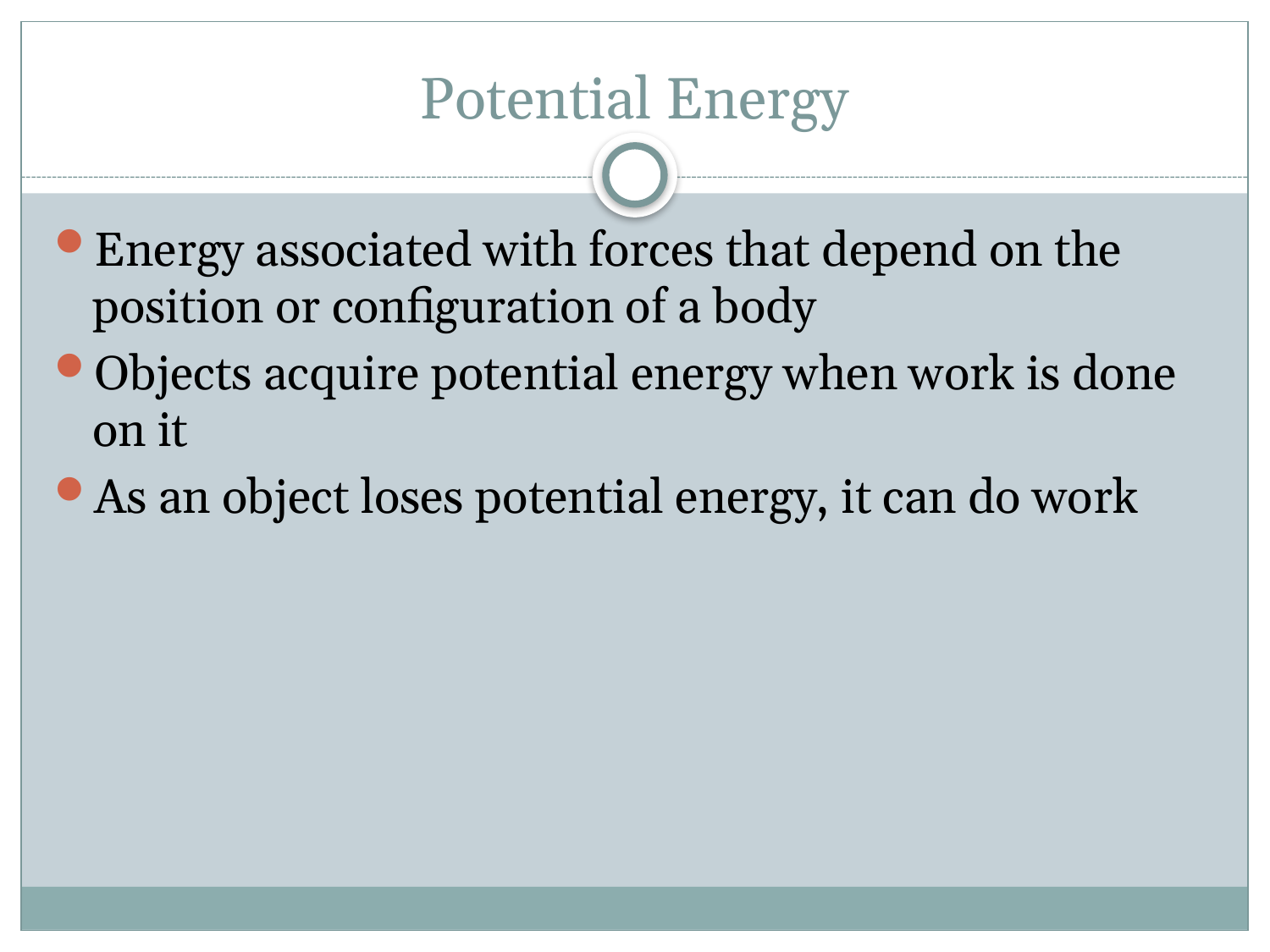

# Potential Energy
Energy associated with forces that depend on the position or configuration of a body
Objects acquire potential energy when work is done on it
As an object loses potential energy, it can do work